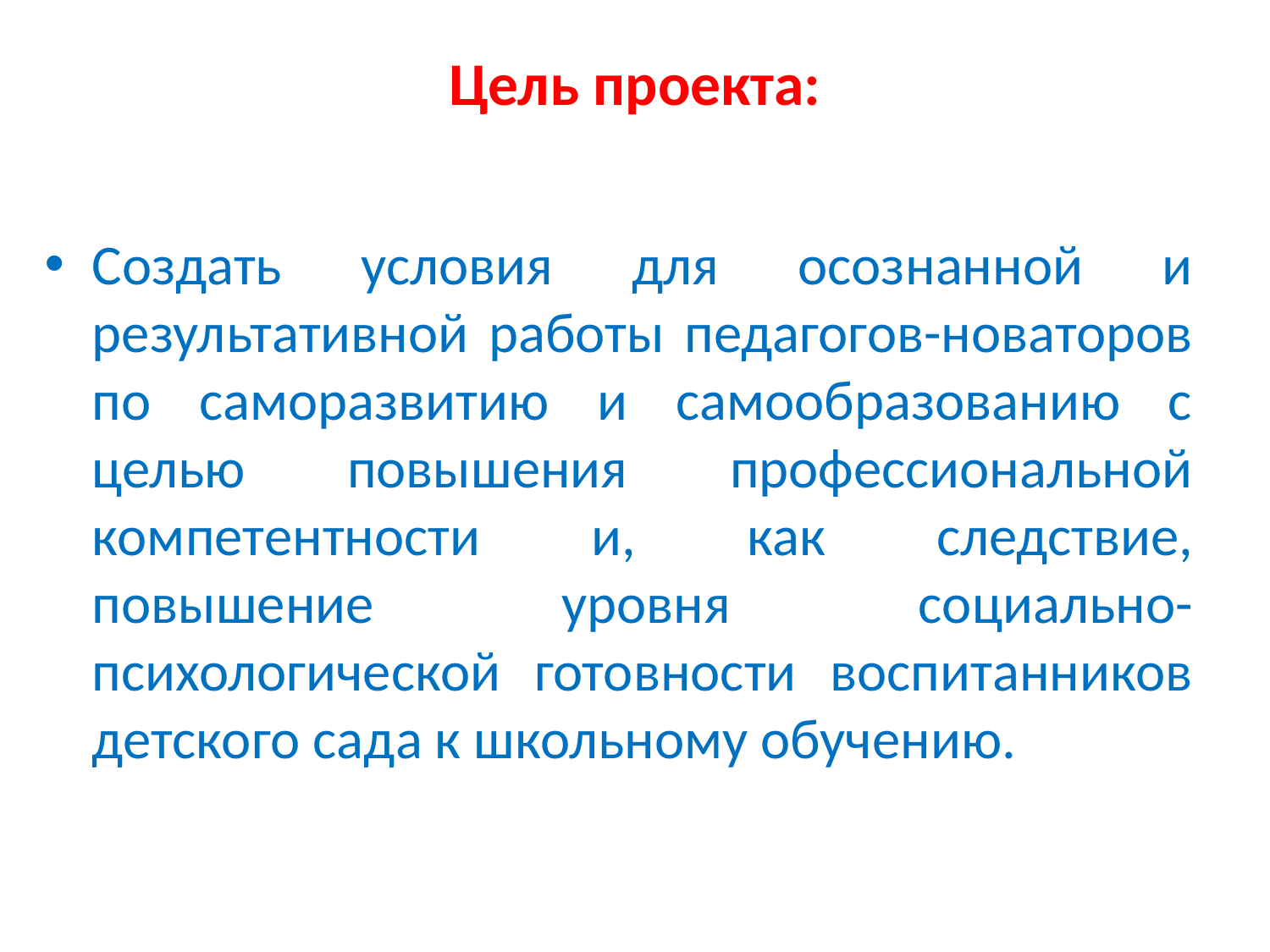

# Цель проекта:
Создать условия для осознанной и результативной работы педагогов-новаторов по саморазвитию и самообразованию с целью повышения профессиональной компетентности и, как следствие, повышение уровня социально-психологической готовности воспитанников детского сада к школьному обучению.